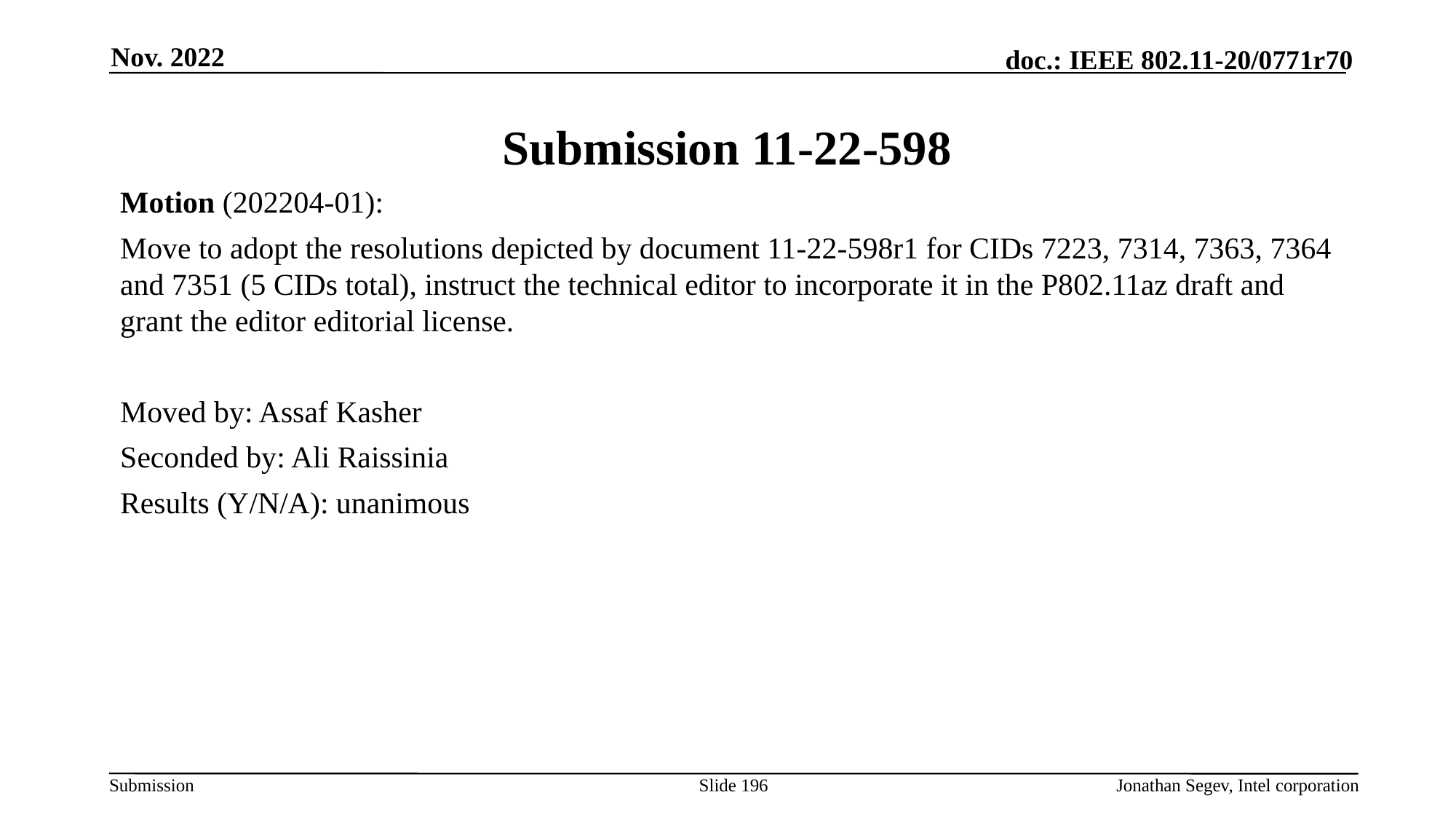

Nov. 2022
# Submission 11-22-598
Motion (202204-01):
Move to adopt the resolutions depicted by document 11-22-598r1 for CIDs 7223, 7314, 7363, 7364 and 7351 (5 CIDs total), instruct the technical editor to incorporate it in the P802.11az draft and grant the editor editorial license.

Moved by: Assaf Kasher
Seconded by: Ali Raissinia
Results (Y/N/A): unanimous

Slide 196
Jonathan Segev, Intel corporation